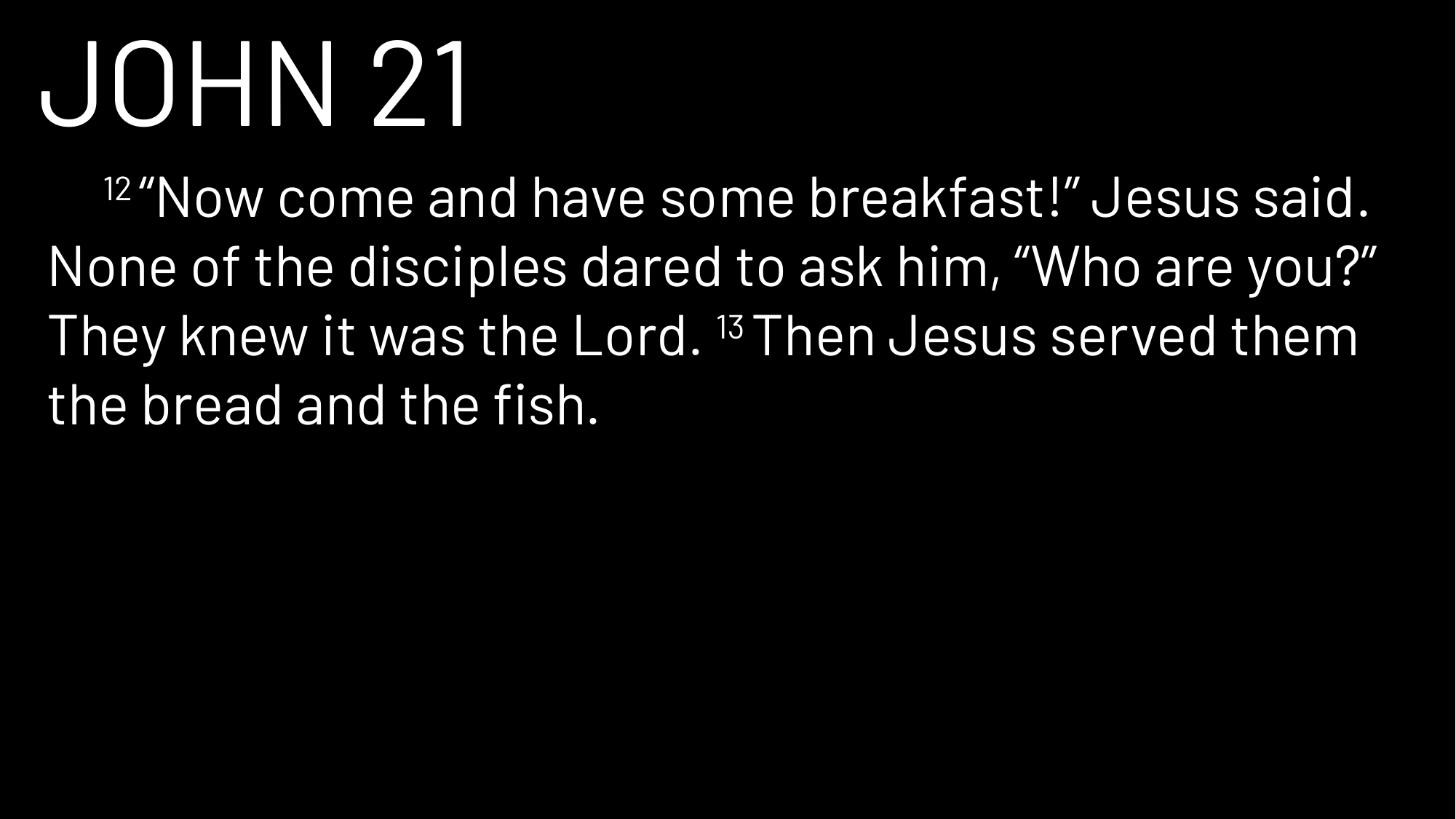

JOHN 21
12 “Now come and have some breakfast!” Jesus said. None of the disciples dared to ask him, “Who are you?” They knew it was the Lord. 13 Then Jesus served them the bread and the fish.